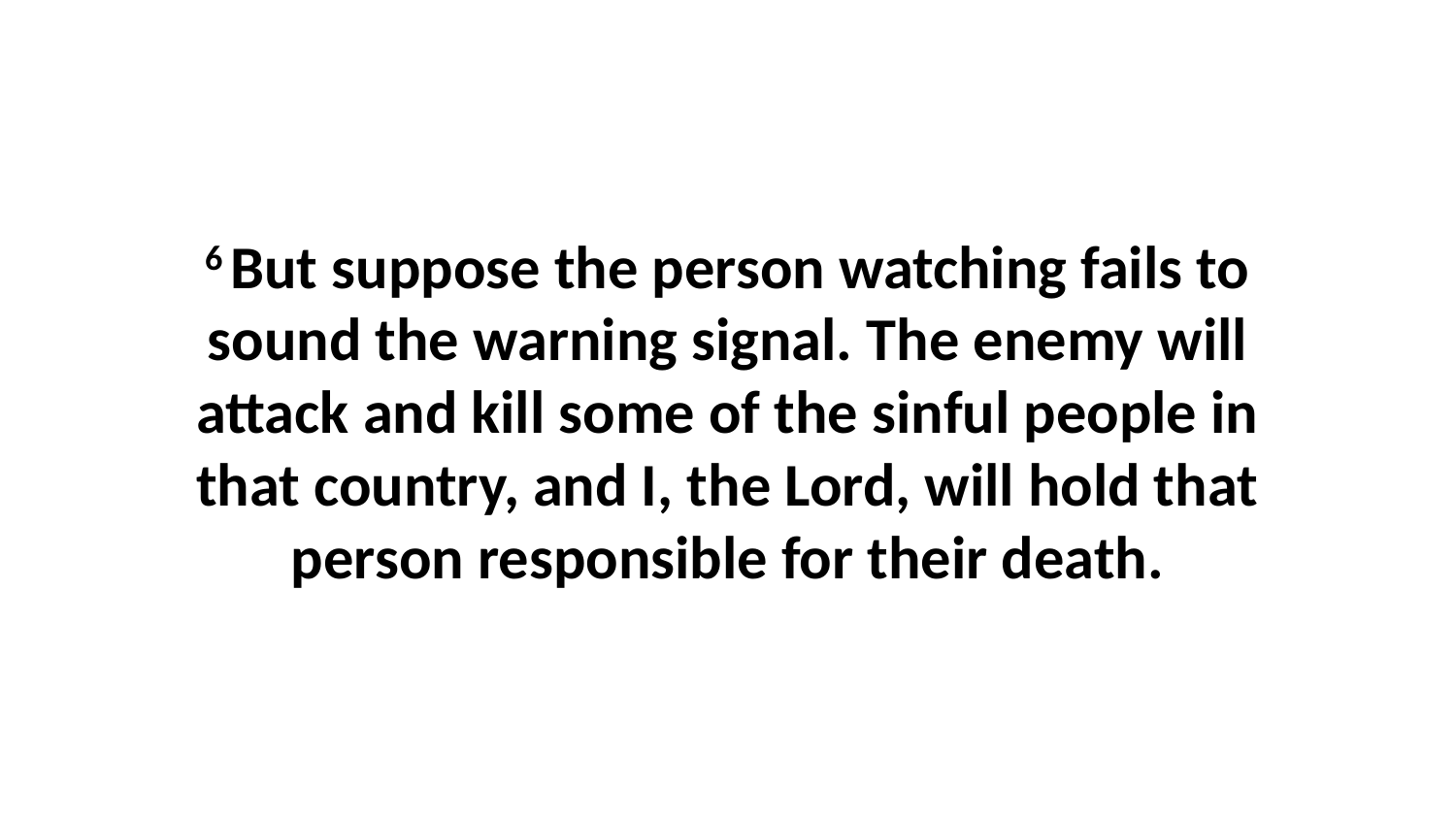

6 But suppose the person watching fails to sound the warning signal. The enemy will attack and kill some of the sinful people in that country, and I, the Lord, will hold that person responsible for their death.